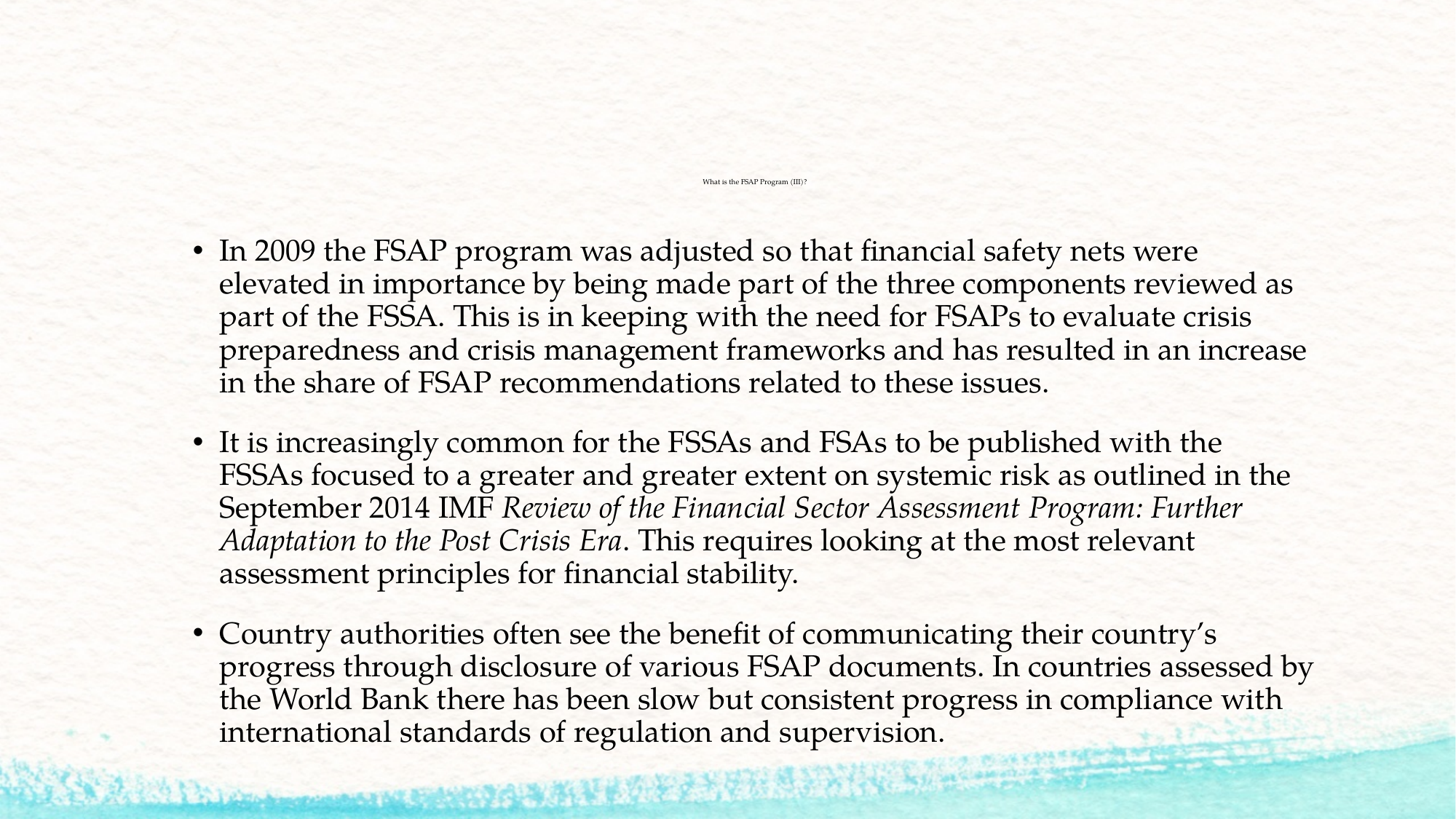

# What is the FSAP Program (III)?

In 2009 the FSAP program was adjusted so that financial safety nets were elevated in importance by being made part of the three components reviewed as part of the FSSA. This is in keeping with the need for FSAPs to evaluate crisis preparedness and crisis management frameworks and has resulted in an increase in the share of FSAP recommendations related to these issues.
It is increasingly common for the FSSAs and FSAs to be published with the  FSSAs focused to a greater and greater extent on systemic risk as outlined in the September 2014 IMF Review of the Financial Sector Assessment Program: Further Adaptation to the Post Crisis Era. This requires looking at the most relevant assessment principles for financial stability.
Country authorities often see the benefit of communicating their country’s progress through disclosure of various FSAP documents. In countries assessed by the World Bank there has been slow but consistent progress in compliance with international standards of regulation and supervision.